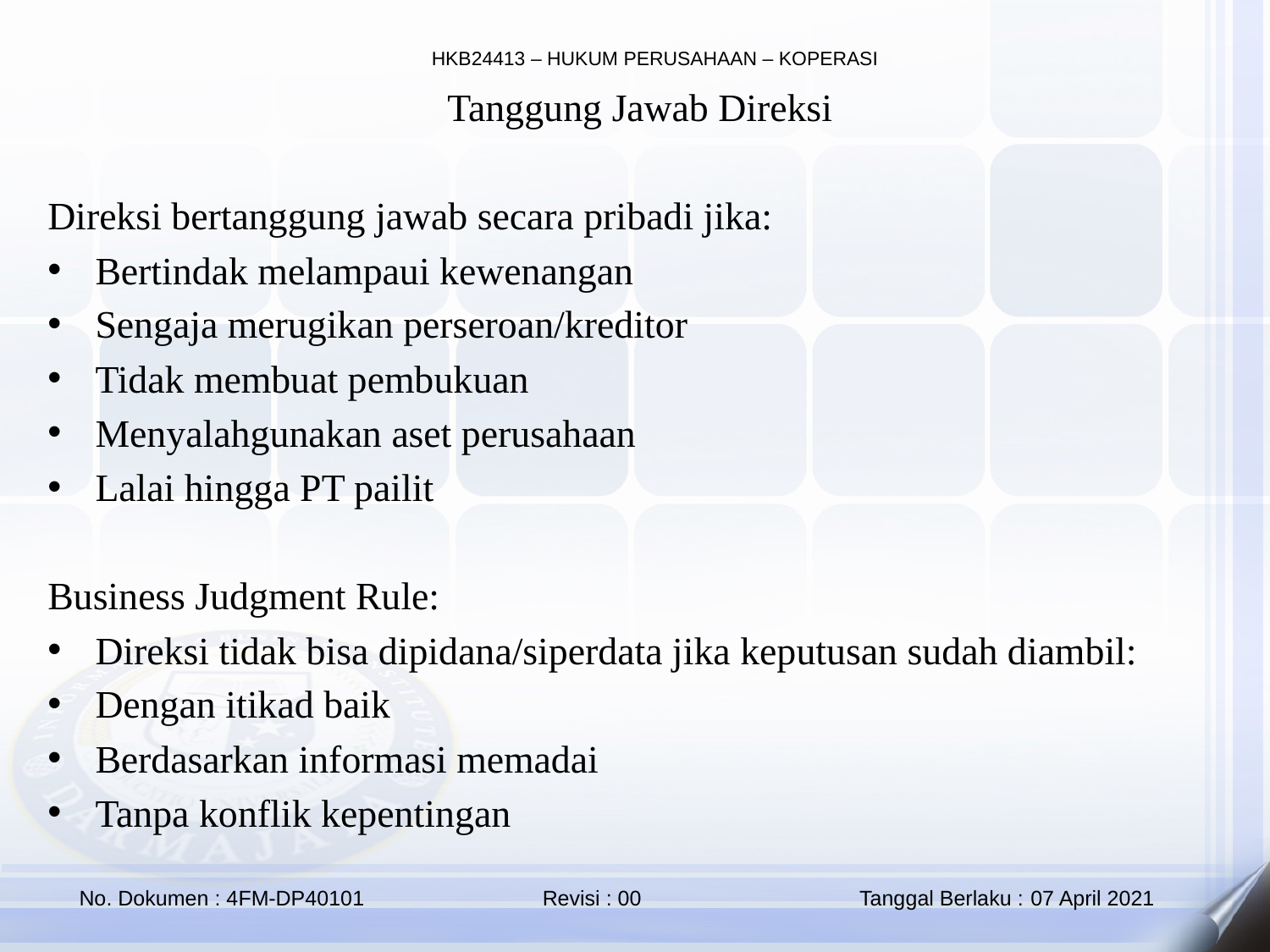

Tanggung Jawab Direksi

Direksi bertanggung jawab secara pribadi jika:
Bertindak melampaui kewenangan
Sengaja merugikan perseroan/kreditor
Tidak membuat pembukuan
Menyalahgunakan aset perusahaan
Lalai hingga PT pailit

Business Judgment Rule:
Direksi tidak bisa dipidana/siperdata jika keputusan sudah diambil:
Dengan itikad baik
Berdasarkan informasi memadai
Tanpa konflik kepentingan